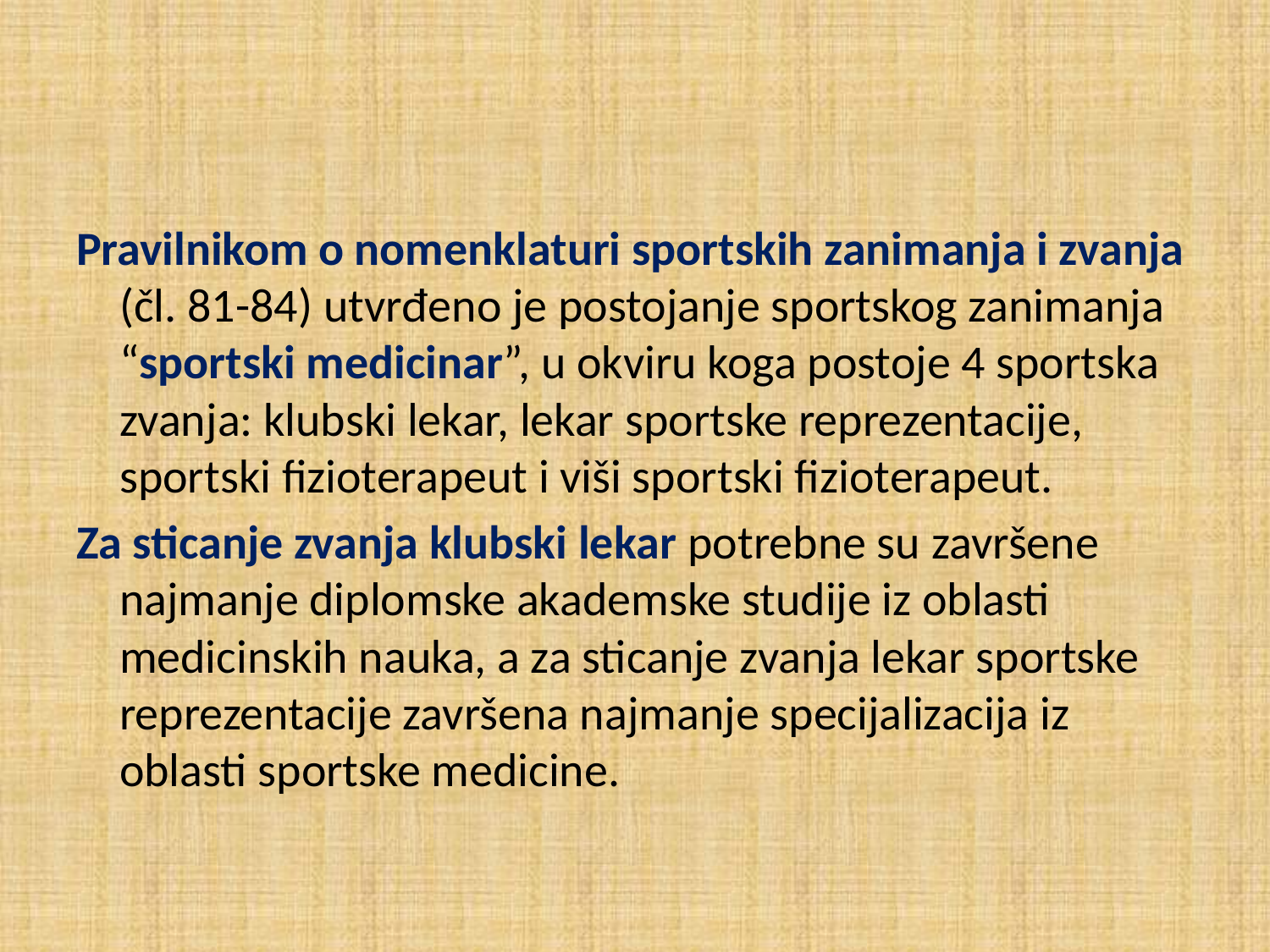

#
Pravilnikom o nomenklaturi sportskih zanimanja i zvanja (čl. 81-84) utvrđeno je postojanje sportskog zanimanja “sportski medicinar”, u okviru koga postoje 4 sportska zvanja: klubski lekar, lekar sportske reprezentacije, sportski fizioterapeut i viši sportski fizioterapeut.
Za sticanje zvanja klubski lekar potrebne su završene najmanje diplomske akademske studije iz oblasti medicinskih nauka, a za sticanje zvanja lekar sportske reprezentacije završena najmanje specijalizacija iz oblasti sportske medicine.